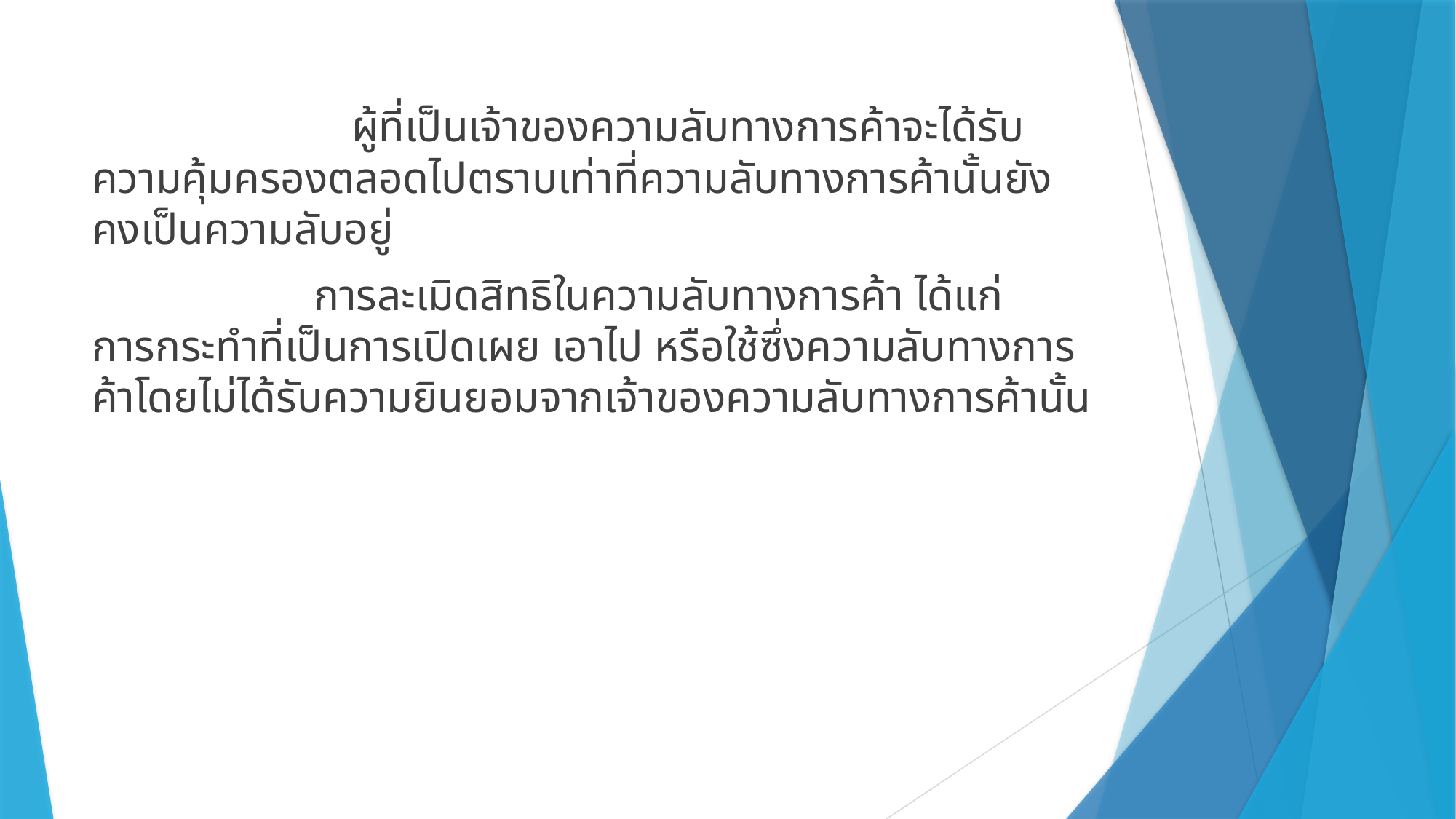

#
	            ผู้ที่เป็นเจ้าของความลับทางการค้าจะได้รับความคุ้มครองตลอดไปตราบเท่าที่ความลับทางการค้านั้นยังคงเป็นความลับอยู่
                    การละเมิดสิทธิในความลับทางการค้า ได้แก่ การกระทำที่เป็นการเปิดเผย เอาไป หรือใช้ซึ่งความลับทางการค้าโดยไม่ได้รับความยินยอมจากเจ้าของความลับทางการค้านั้น